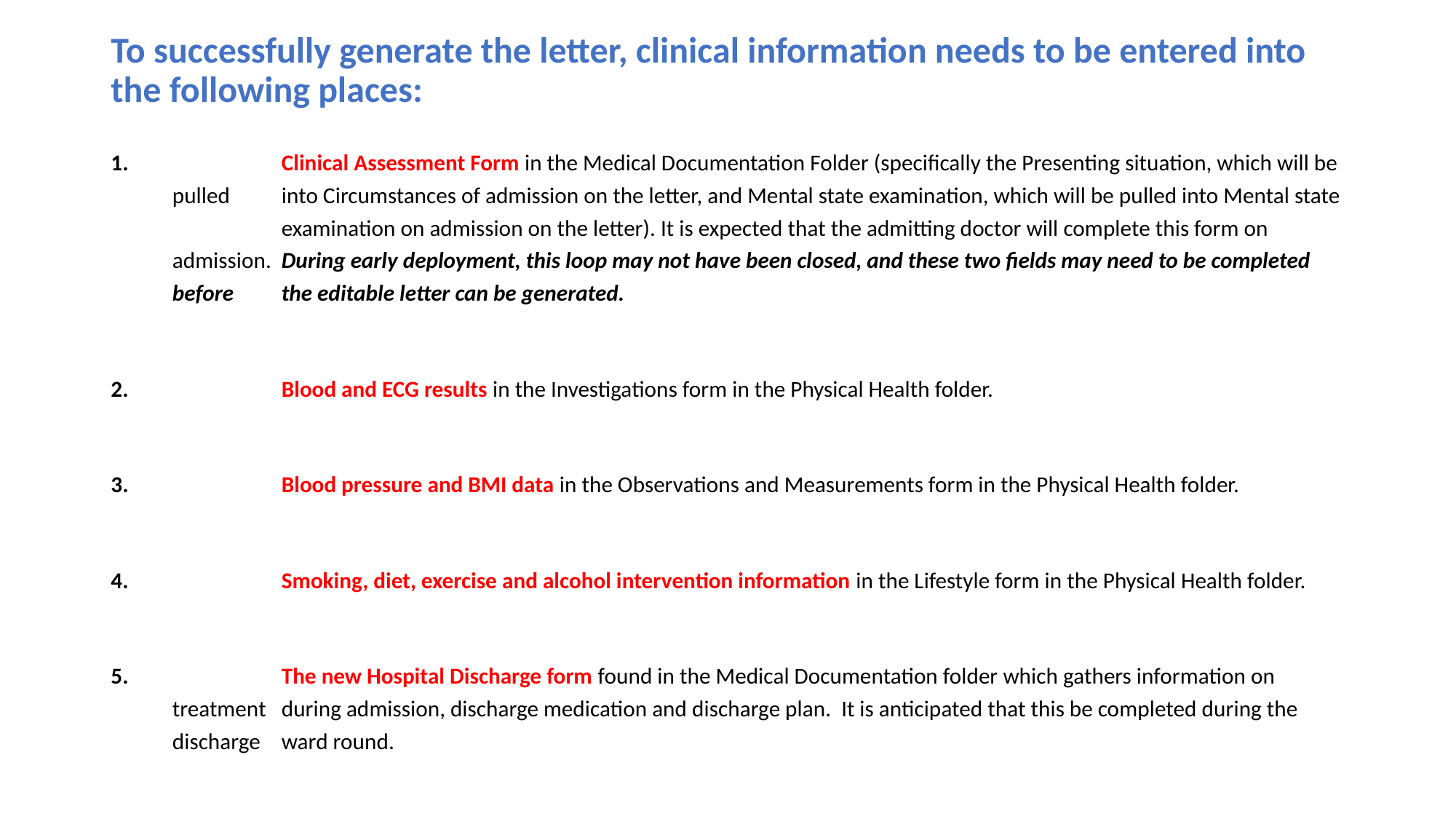

# To successfully generate the letter, clinical information needs to be entered into the following places:
 	Clinical Assessment Form in the Medical Documentation Folder (specifically the Presenting situation, which will be pulled 	into Circumstances of admission on the letter, and Mental state examination, which will be pulled into Mental state 	examination on admission on the letter). It is expected that the admitting doctor will complete this form on admission. 	During early deployment, this loop may not have been closed, and these two fields may need to be completed before 	the editable letter can be generated.

 	Blood and ECG results in the Investigations form in the Physical Health folder.

 	Blood pressure and BMI data in the Observations and Measurements form in the Physical Health folder.

 	Smoking, diet, exercise and alcohol intervention information in the Lifestyle form in the Physical Health folder.

 	The new Hospital Discharge form found in the Medical Documentation folder which gathers information on treatment 	during admission, discharge medication and discharge plan.  It is anticipated that this be completed during the discharge 	ward round.